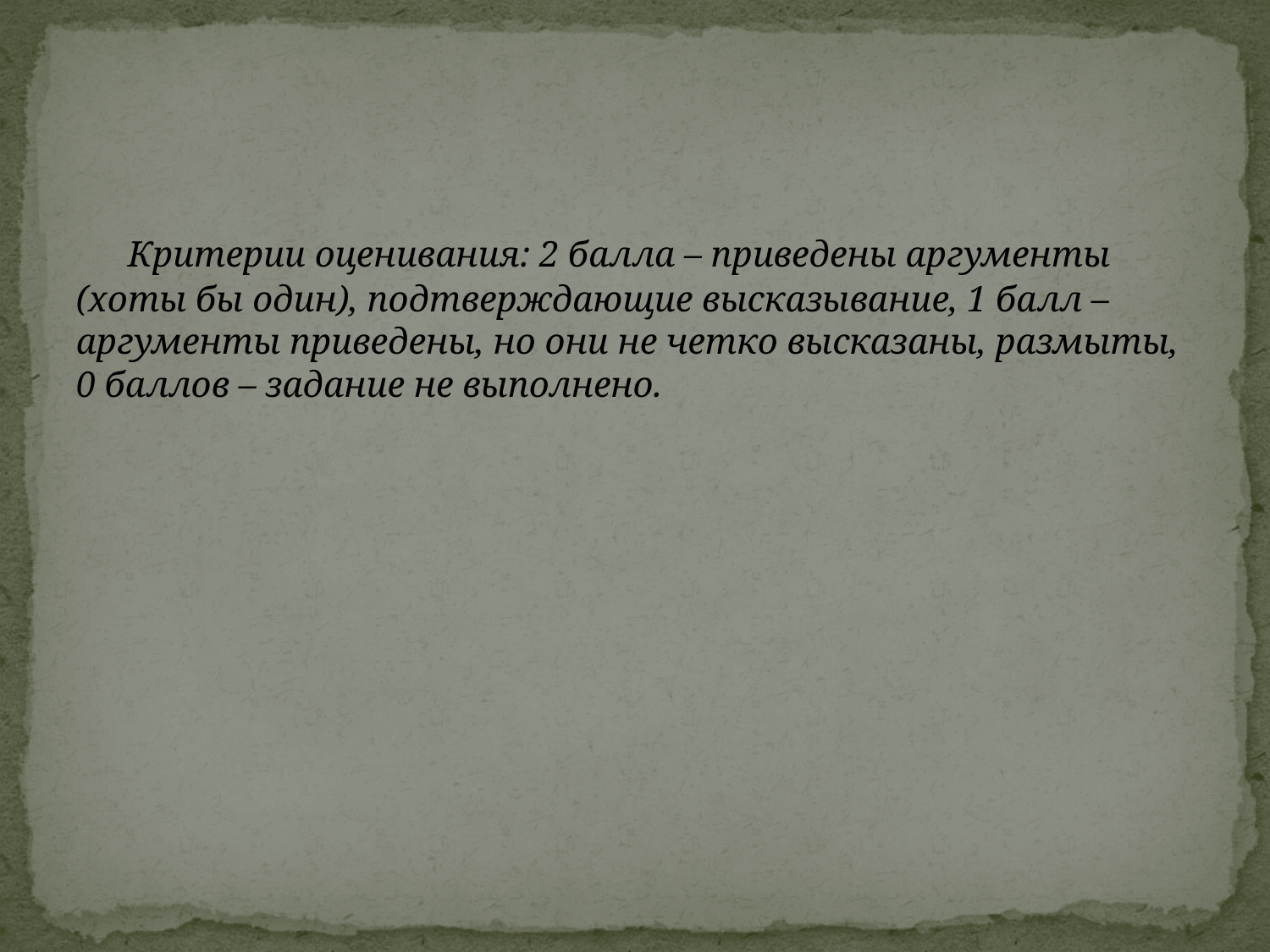

#
    Критерии оценивания: 2 балла – приведены аргументы (хоты бы один), подтверждающие высказывание, 1 балл – аргументы приведены, но они не четко высказаны, размыты, 0 баллов – задание не выполнено.